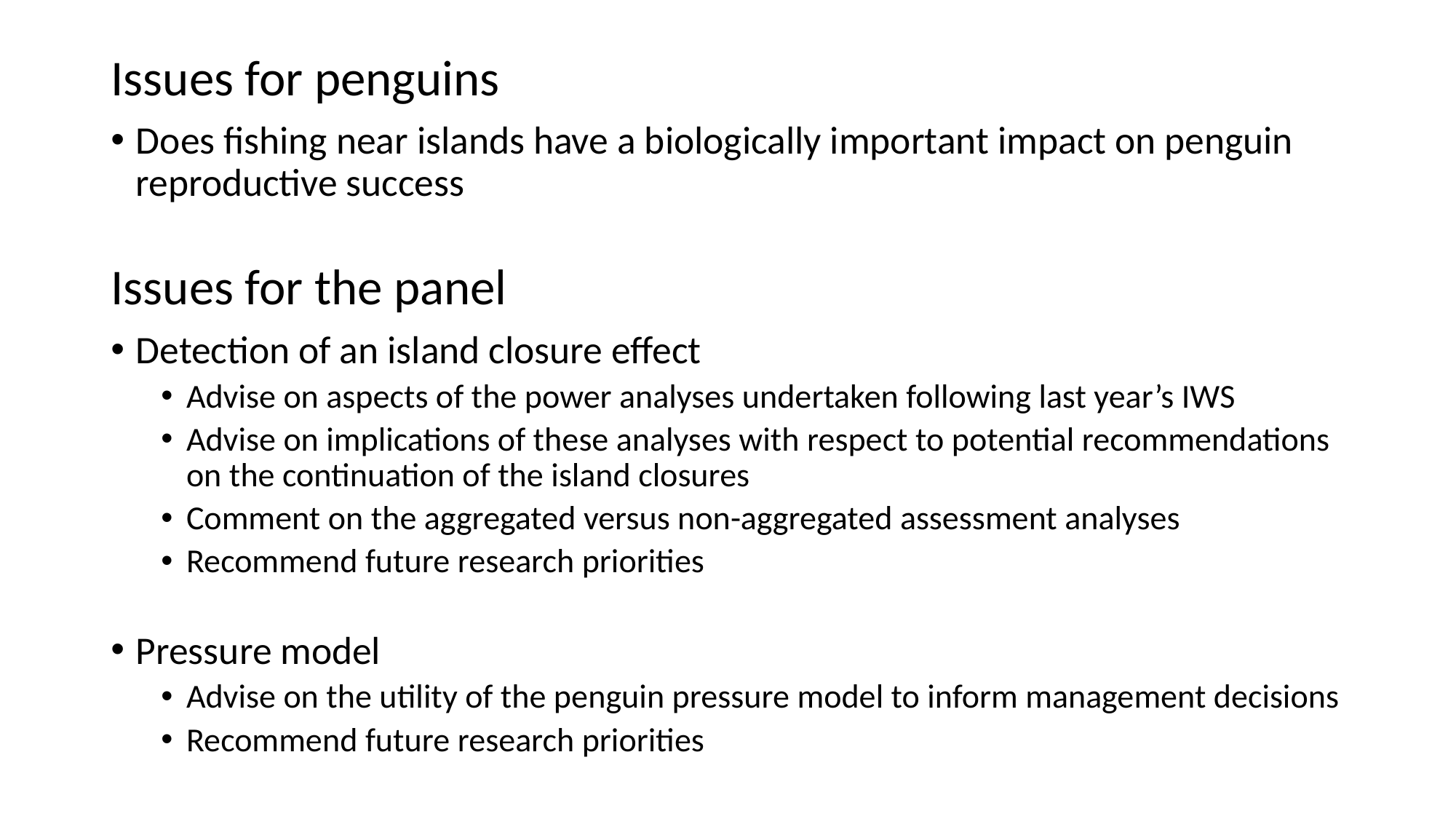

Issues for penguins
Does fishing near islands have a biologically important impact on penguin reproductive success

Issues for the panel
Detection of an island closure effect
Advise on aspects of the power analyses undertaken following last year’s IWS
Advise on implications of these analyses with respect to potential recommendations on the continuation of the island closures
Comment on the aggregated versus non-aggregated assessment analyses
Recommend future research priorities

Pressure model
Advise on the utility of the penguin pressure model to inform management decisions
Recommend future research priorities